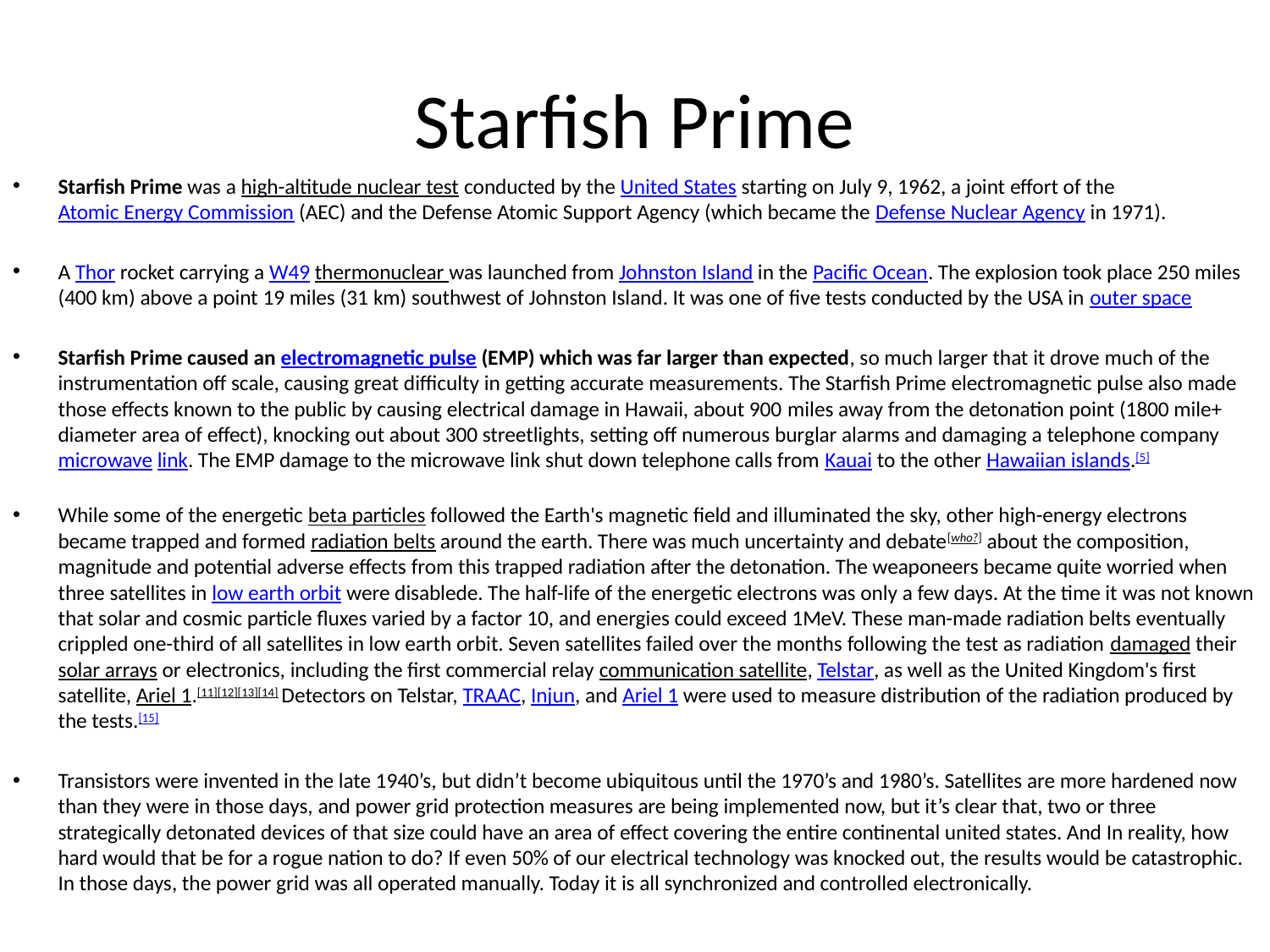

# Starfish Prime
Starfish Prime was a high-altitude nuclear test conducted by the United States starting on July 9, 1962, a joint effort of the Atomic Energy Commission (AEC) and the Defense Atomic Support Agency (which became the Defense Nuclear Agency in 1971).

A Thor rocket carrying a W49 thermonuclear was launched from Johnston Island in the Pacific Ocean. The explosion took place 250 miles (400 km) above a point 19 miles (31 km) southwest of Johnston Island. It was one of five tests conducted by the USA in outer space

Starfish Prime caused an electromagnetic pulse (EMP) which was far larger than expected, so much larger that it drove much of the instrumentation off scale, causing great difficulty in getting accurate measurements. The Starfish Prime electromagnetic pulse also made those effects known to the public by causing electrical damage in Hawaii, about 900 miles away from the detonation point (1800 mile+ diameter area of effect), knocking out about 300 streetlights, setting off numerous burglar alarms and damaging a telephone company microwave link. The EMP damage to the microwave link shut down telephone calls from Kauai to the other Hawaiian islands.[5]

While some of the energetic beta particles followed the Earth's magnetic field and illuminated the sky, other high-energy electrons became trapped and formed radiation belts around the earth. There was much uncertainty and debate[who?] about the composition, magnitude and potential adverse effects from this trapped radiation after the detonation. The weaponeers became quite worried when three satellites in low earth orbit were disablede. The half-life of the energetic electrons was only a few days. At the time it was not known that solar and cosmic particle fluxes varied by a factor 10, and energies could exceed 1MeV. These man-made radiation belts eventually crippled one-third of all satellites in low earth orbit. Seven satellites failed over the months following the test as radiation damaged their solar arrays or electronics, including the first commercial relay communication satellite, Telstar, as well as the United Kingdom's first satellite, Ariel 1.[11][12][13][14] Detectors on Telstar, TRAAC, Injun, and Ariel 1 were used to measure distribution of the radiation produced by the tests.[15]

Transistors were invented in the late 1940’s, but didn’t become ubiquitous until the 1970’s and 1980’s. Satellites are more hardened now than they were in those days, and power grid protection measures are being implemented now, but it’s clear that, two or three strategically detonated devices of that size could have an area of effect covering the entire continental united states. And In reality, how hard would that be for a rogue nation to do? If even 50% of our electrical technology was knocked out, the results would be catastrophic. In those days, the power grid was all operated manually. Today it is all synchronized and controlled electronically.